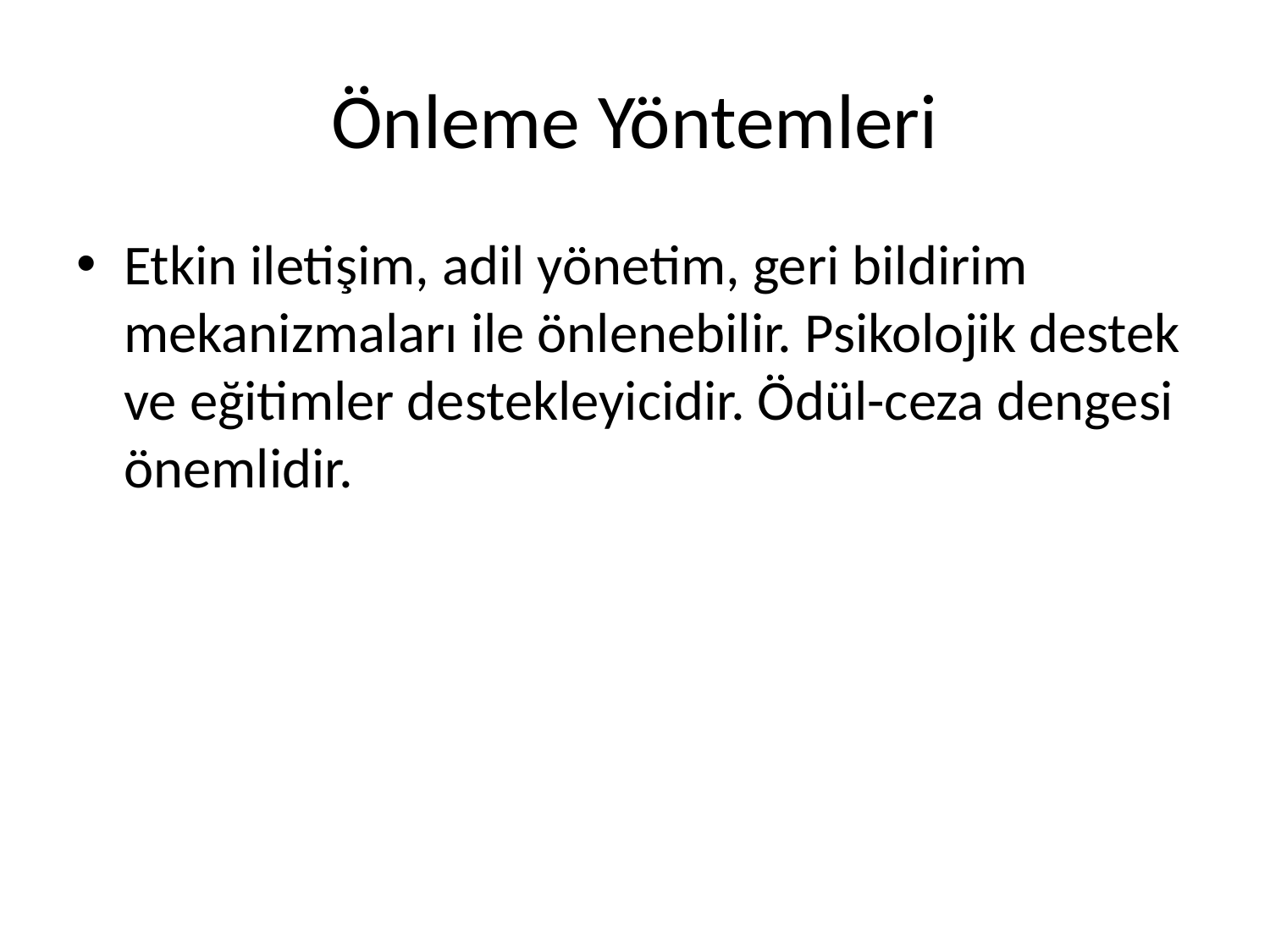

# Önleme Yöntemleri
Etkin iletişim, adil yönetim, geri bildirim mekanizmaları ile önlenebilir. Psikolojik destek ve eğitimler destekleyicidir. Ödül-ceza dengesi önemlidir.